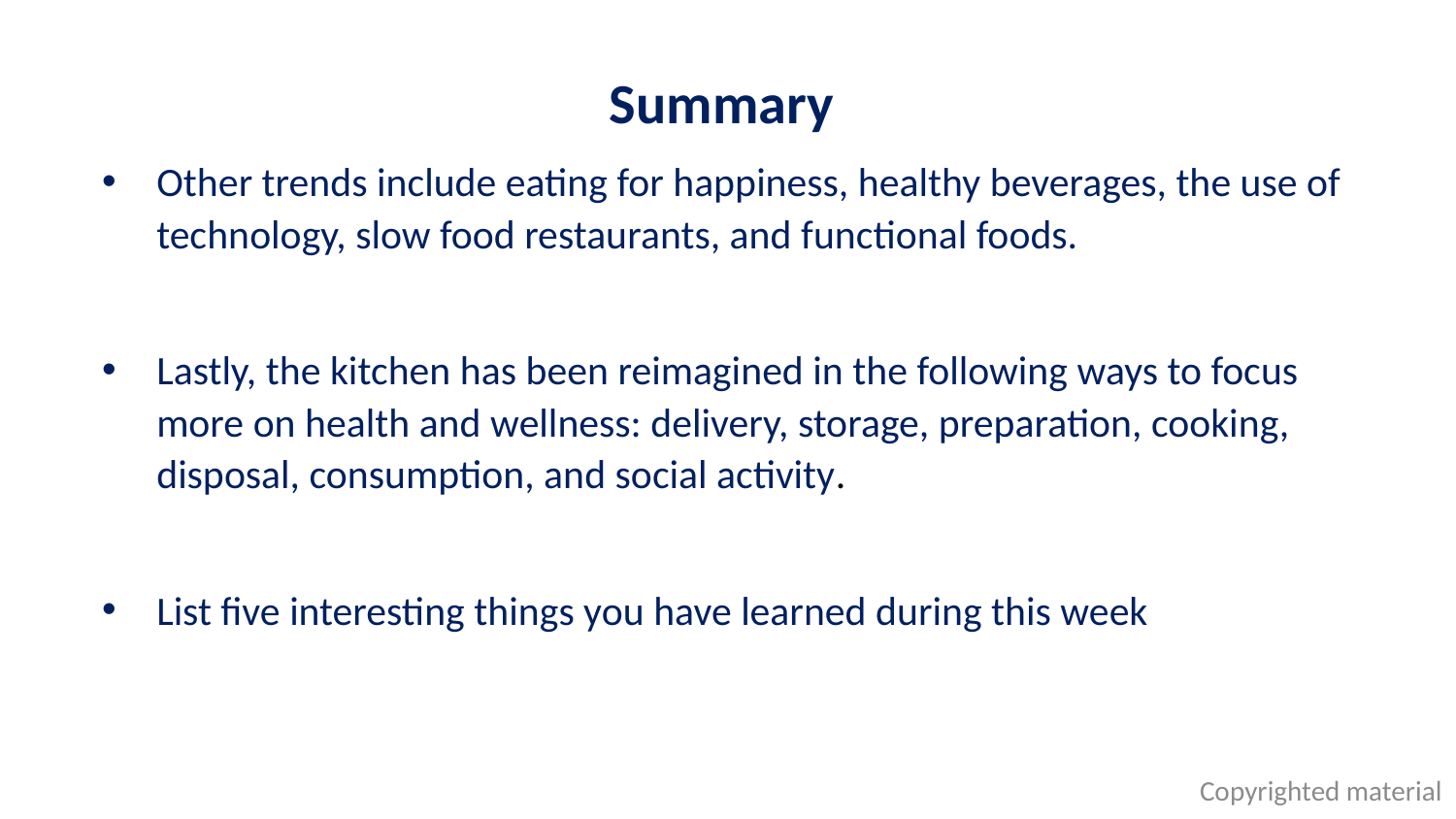

# Summary
Other trends include eating for happiness, healthy beverages, the use of technology, slow food restaurants, and functional foods.

Lastly, the kitchen has been reimagined in the following ways to focus more on health and wellness: delivery, storage, preparation, cooking, disposal, consumption, and social activity.

List five interesting things you have learned during this week